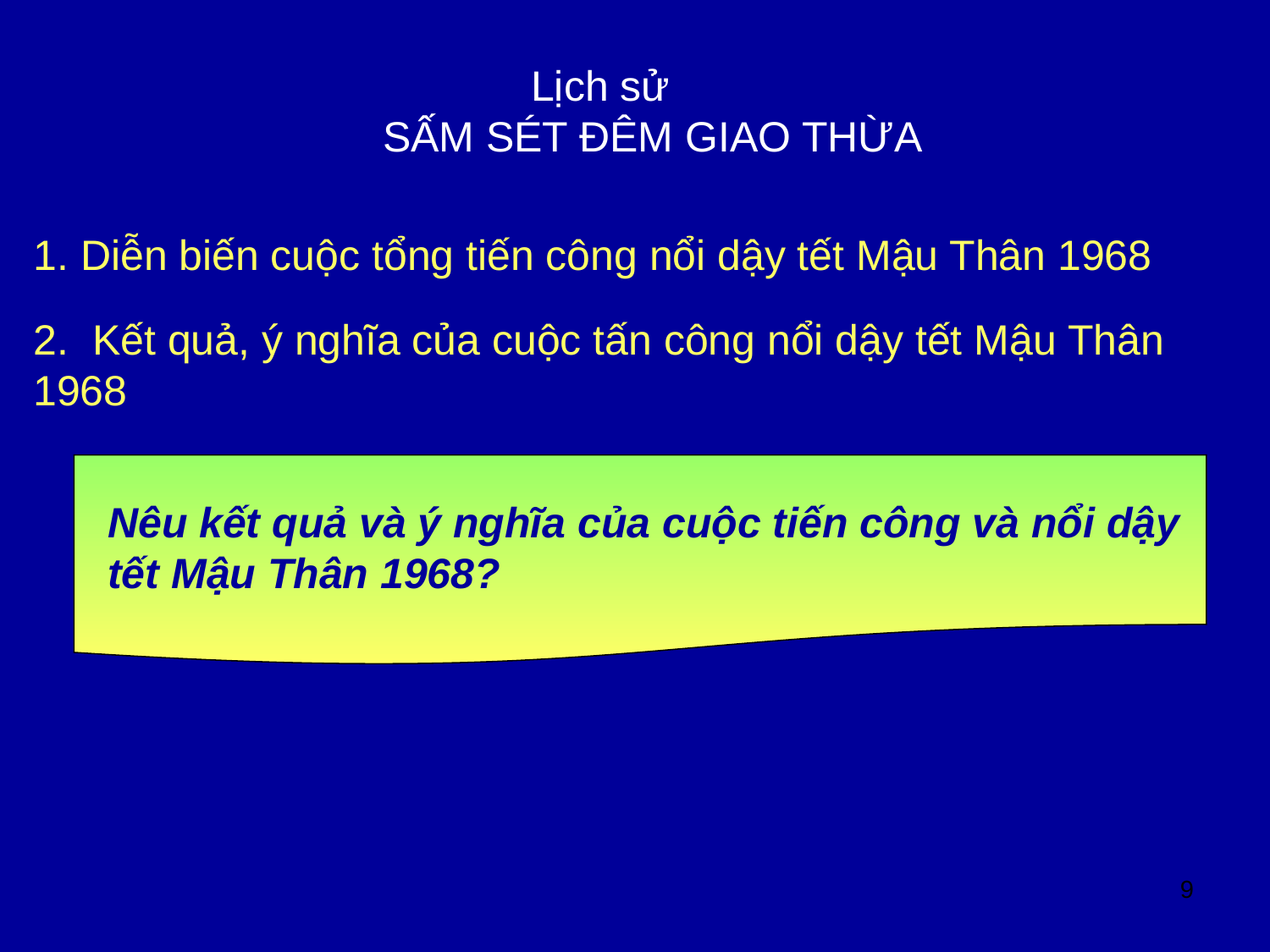

Lịch sử
SẤM SÉT ĐÊM GIAO THỪA
1. Diễn biến cuộc tổng tiến công nổi dậy tết Mậu Thân 1968
2.  Kết quả, ý nghĩa của cuộc tấn công nổi dậy tết Mậu Thân 1968

Nêu kết quả và ý nghĩa của cuộc tiến công và nổi dậy tết Mậu Thân 1968?

9